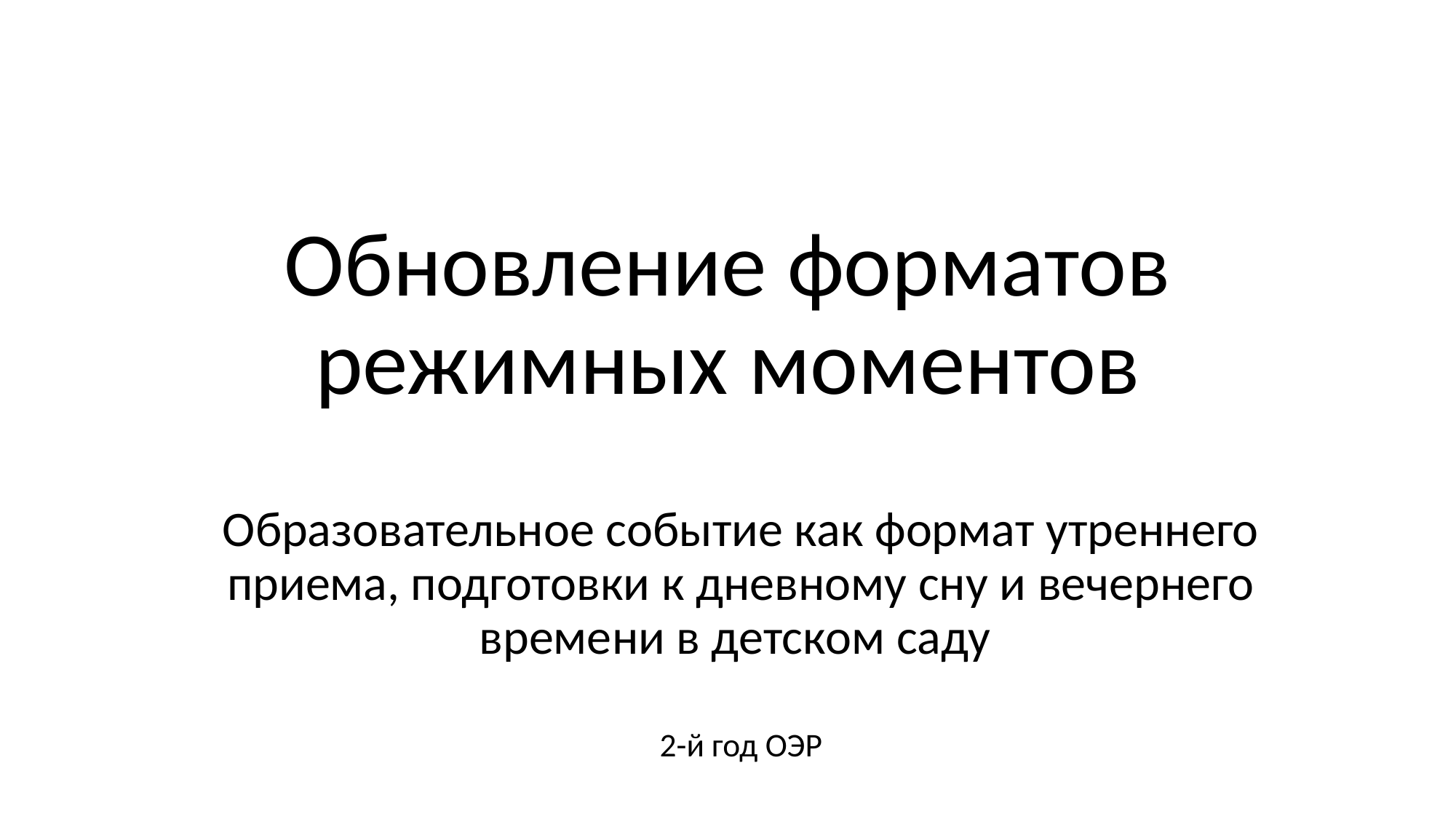

# Обновление форматов режимных моментов
Образовательное событие как формат утреннего приема, подготовки к дневному сну и вечернего времени в детском саду

2-й год ОЭР